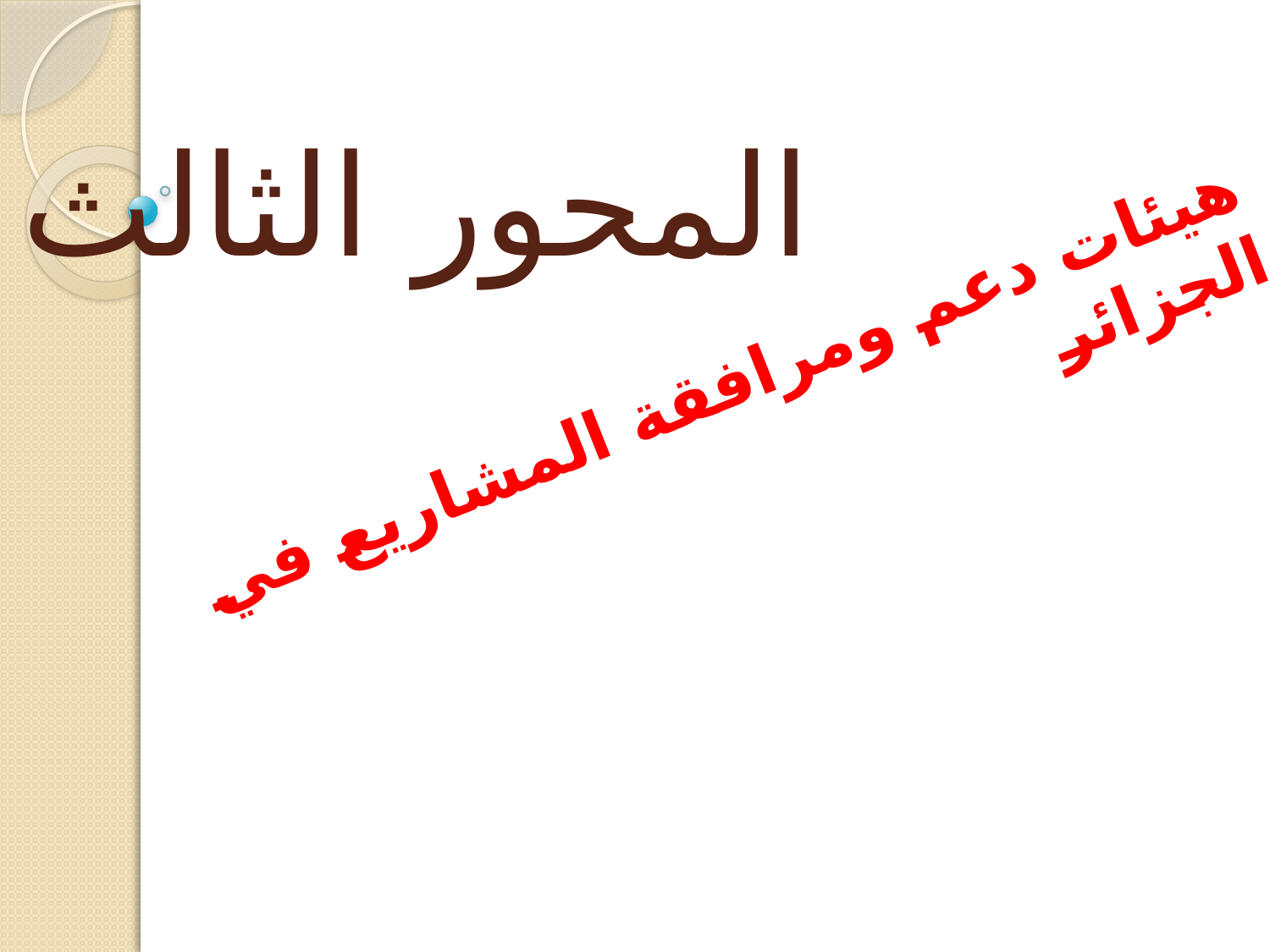

# المحور الثالث
هيئات دعم ومرافقة المشاريع في الجزائر